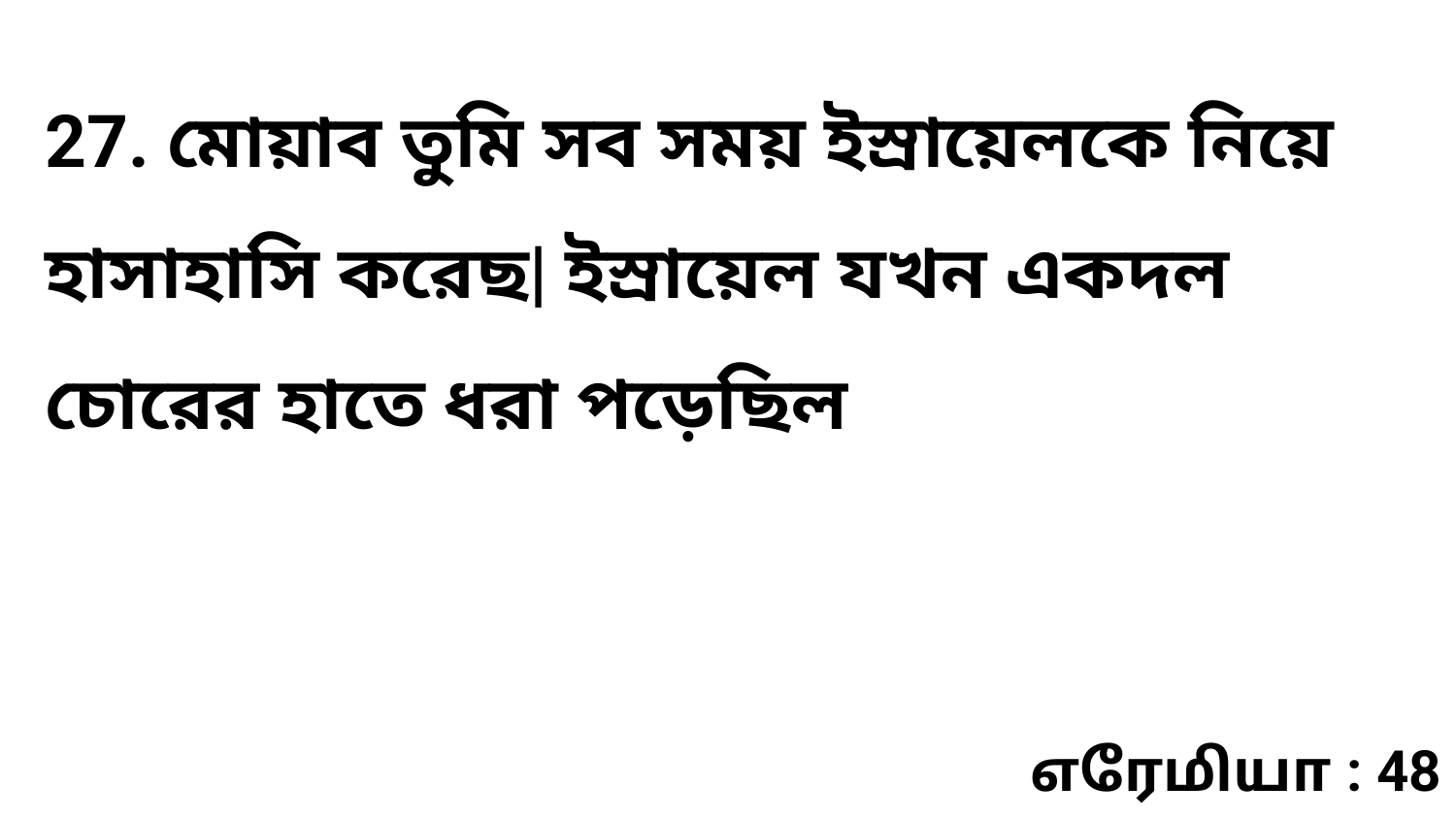

27. মোয়াব তুমি সব সময় ইস্রায়েলকে নিয়ে হাসাহাসি করেছ| ইস্রায়েল যখন একদল চোরের হাতে ধরা পড়েছিল
எரேமியா : 48